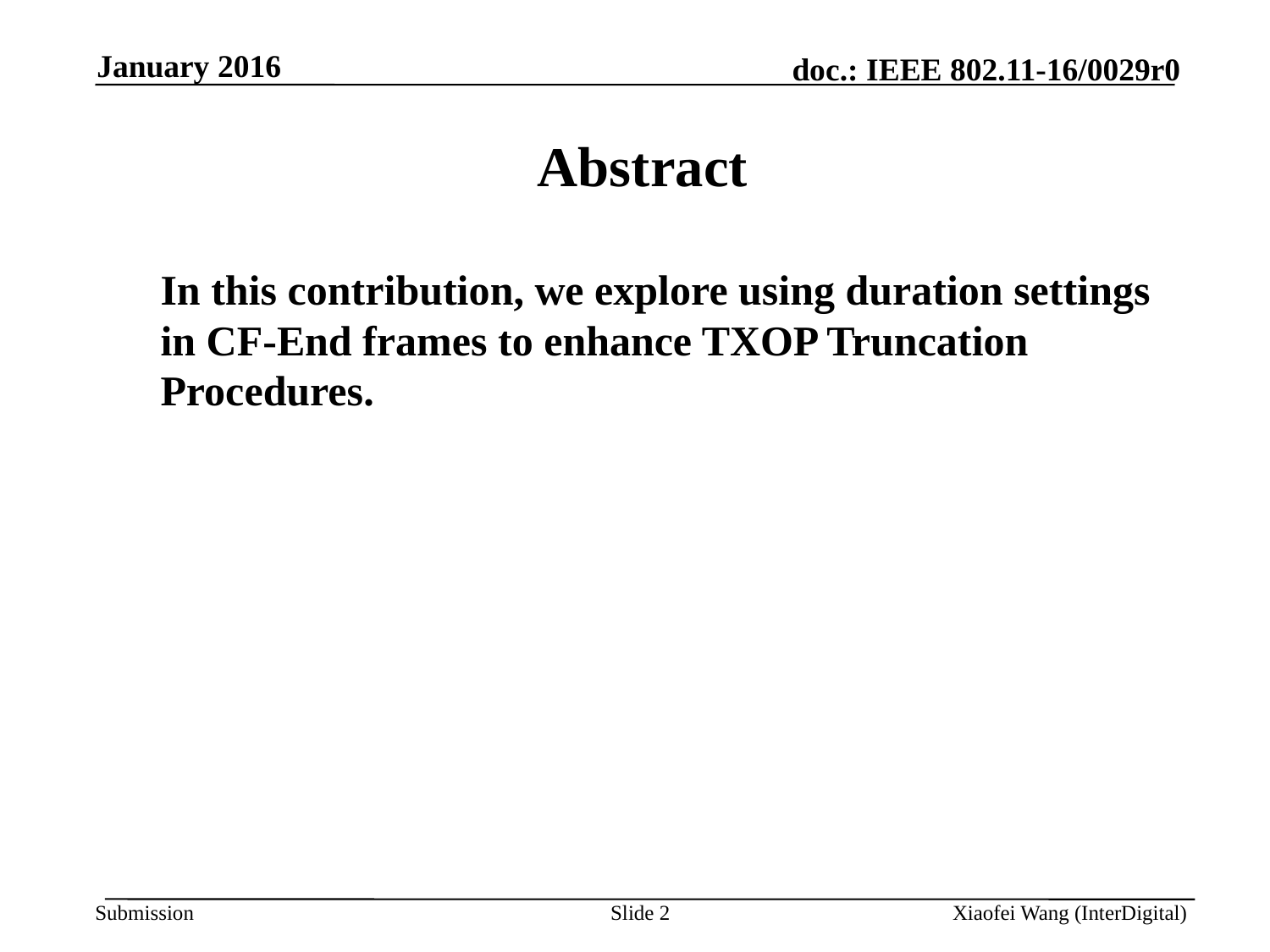

January 2016
Abstract
In this contribution, we explore using duration settings in CF-End frames to enhance TXOP Truncation Procedures.
Slide 2
Xiaofei Wang (InterDigital)